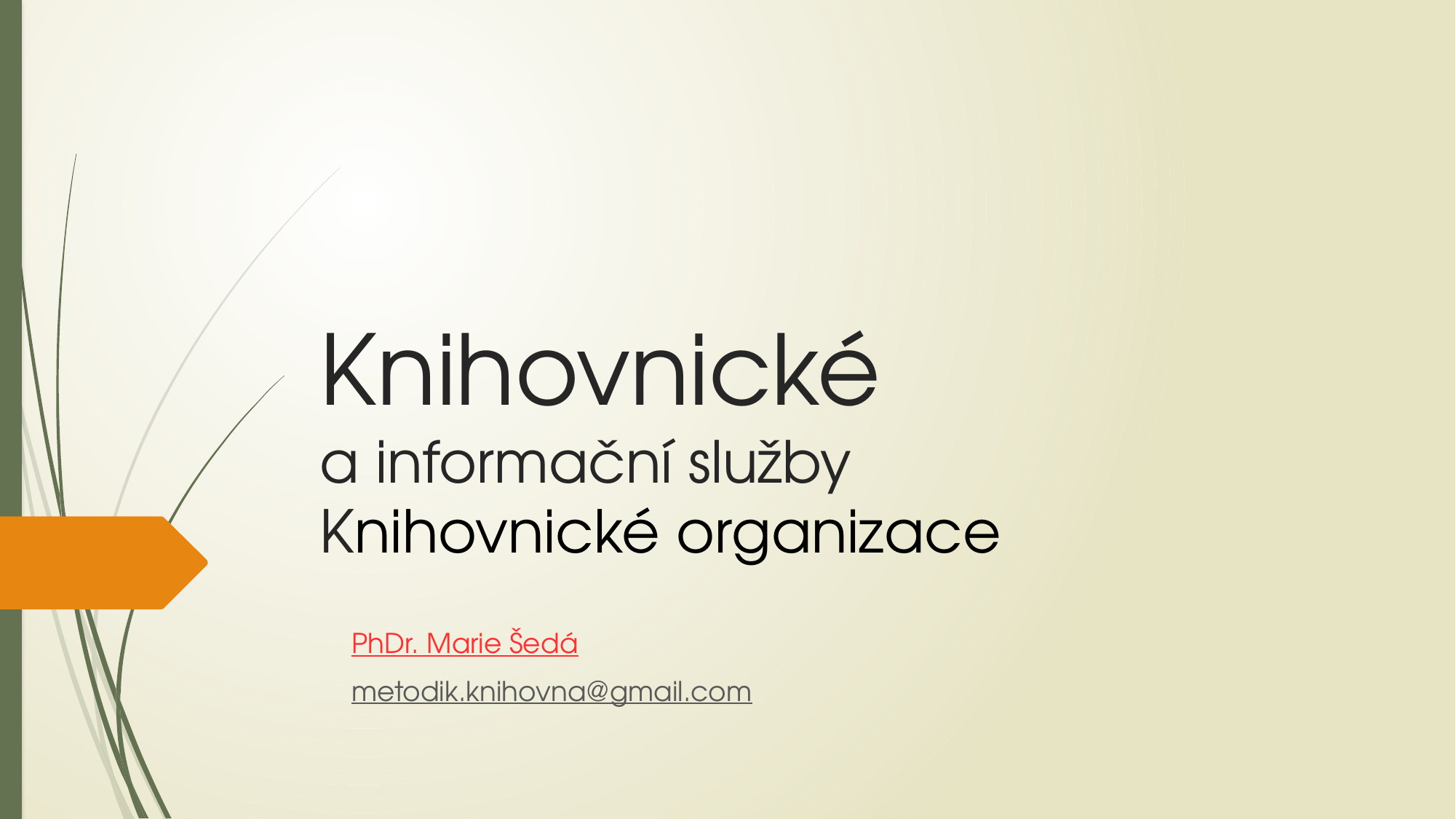

# Knihovnické a informační služby Knihovnické organizace

PhDr. Marie Šedá
metodik.knihovna@gmail.com